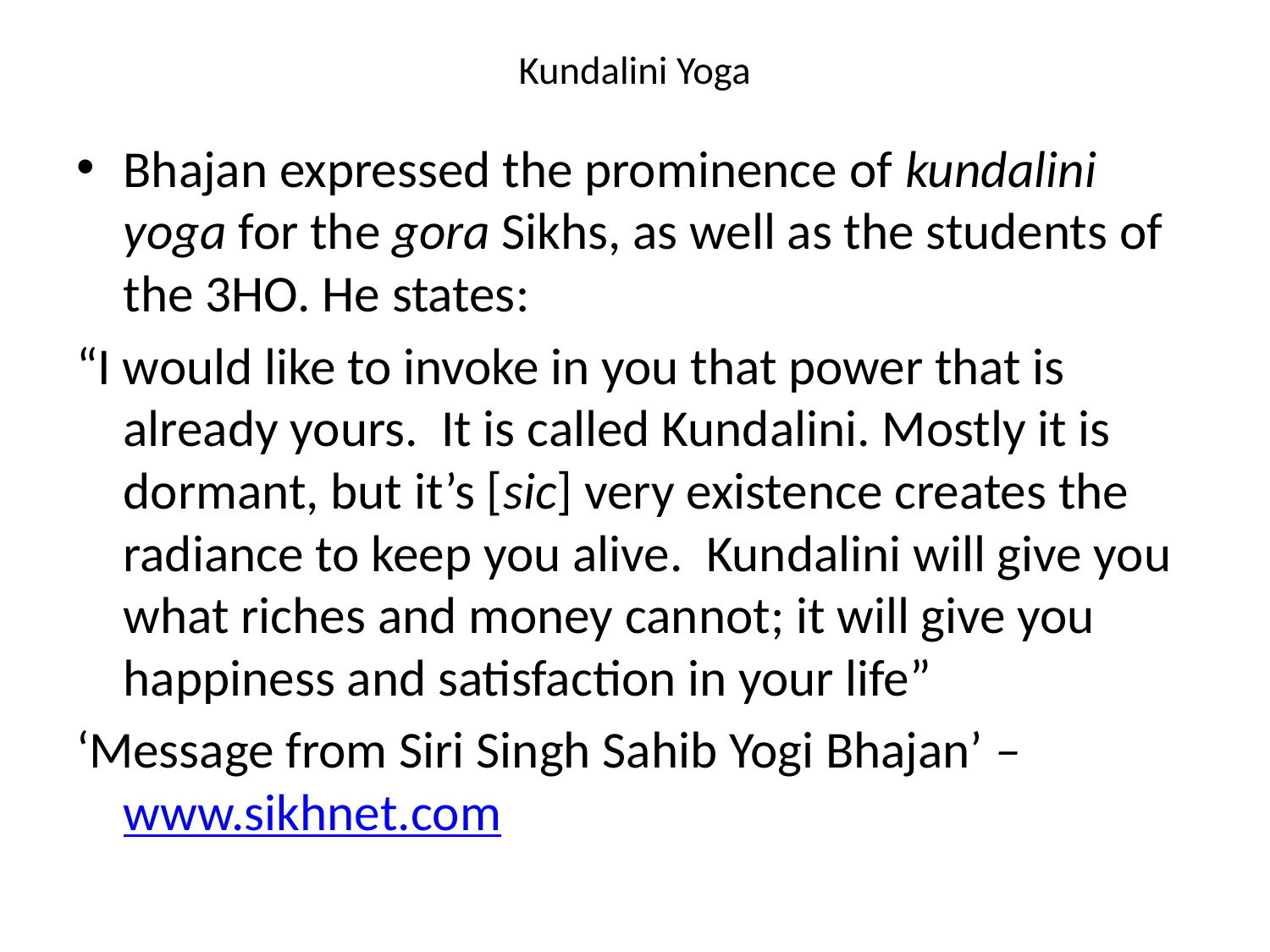

# Kundalini Yoga
Bhajan expressed the prominence of kundalini yoga for the gora Sikhs, as well as the students of the 3HO. He states:
“I would like to invoke in you that power that is already yours.  It is called Kundalini. Mostly it is dormant, but it’s [sic] very existence creates the radiance to keep you alive.  Kundalini will give you what riches and money cannot; it will give you happiness and satisfaction in your life”
‘Message from Siri Singh Sahib Yogi Bhajan’ – www.sikhnet.com